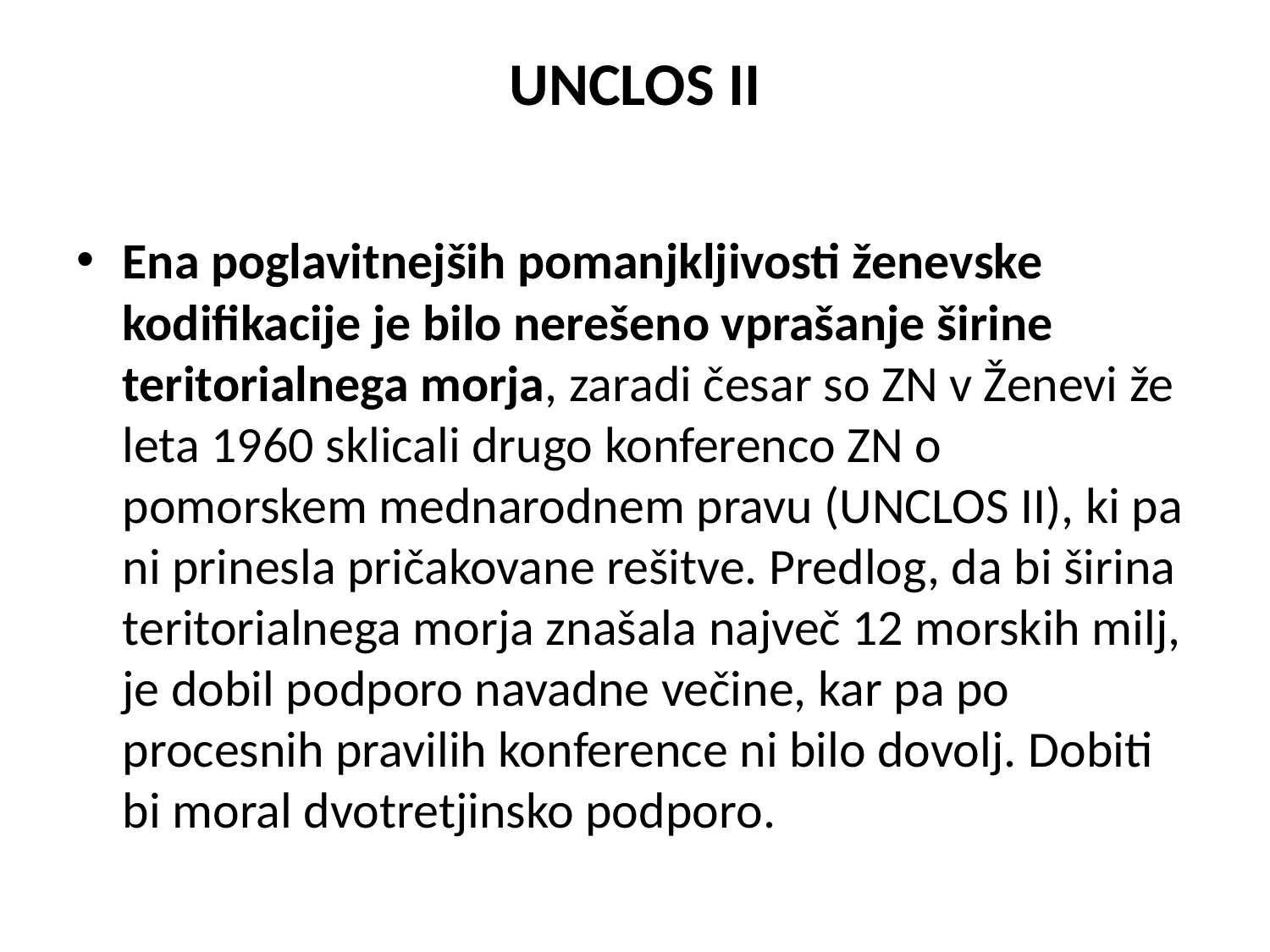

# UNCLOS II
Ena poglavitnejših pomanjkljivosti ženevske kodifikacije je bilo nerešeno vprašanje širine teritorialnega morja, zaradi česar so ZN v Ženevi že leta 1960 sklicali drugo konferenco ZN o pomorskem mednarodnem pravu (UNCLOS II), ki pa ni prinesla pričakovane rešitve. Predlog, da bi širina teritorialnega morja znašala največ 12 morskih milj, je dobil podporo navadne večine, kar pa po procesnih pravilih konference ni bilo dovolj. Dobiti bi moral dvotretjinsko podporo.